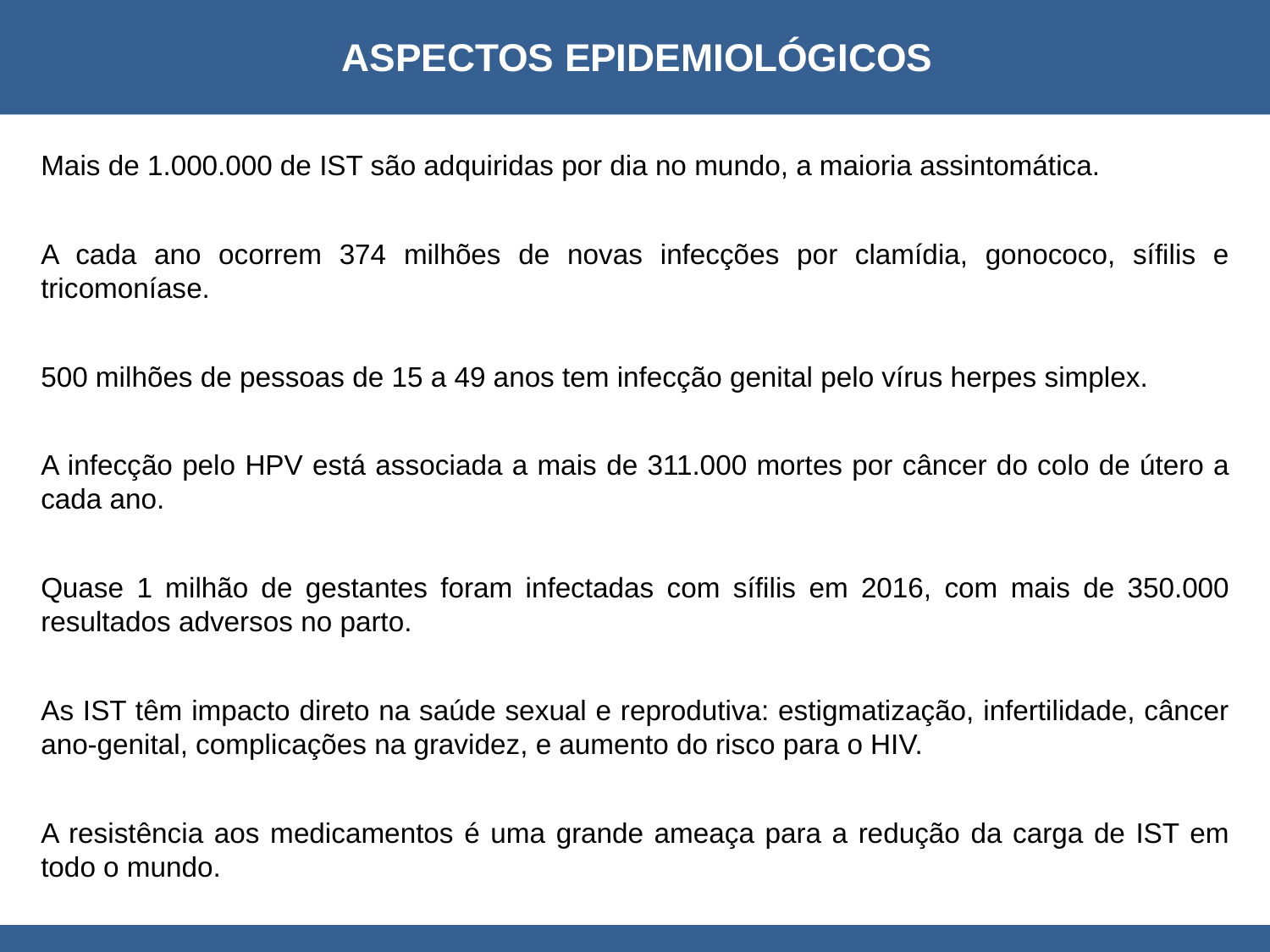

ASPECTOS EPIDEMIOLÓGICOS
Mais de 1.000.000 de IST são adquiridas por dia no mundo, a maioria assintomática.

A cada ano ocorrem 374 milhões de novas infecções por clamídia, gonococo, sífilis e tricomoníase.

500 milhões de pessoas de 15 a 49 anos tem infecção genital pelo vírus herpes simplex.

A infecção pelo HPV está associada a mais de 311.000 mortes por câncer do colo de útero a cada ano.

Quase 1 milhão de gestantes foram infectadas com sífilis em 2016, com mais de 350.000 resultados adversos no parto.

As IST têm impacto direto na saúde sexual e reprodutiva: estigmatização, infertilidade, câncer ano-genital, complicações na gravidez, e aumento do risco para o HIV.

A resistência aos medicamentos é uma grande ameaça para a redução da carga de IST em todo o mundo.